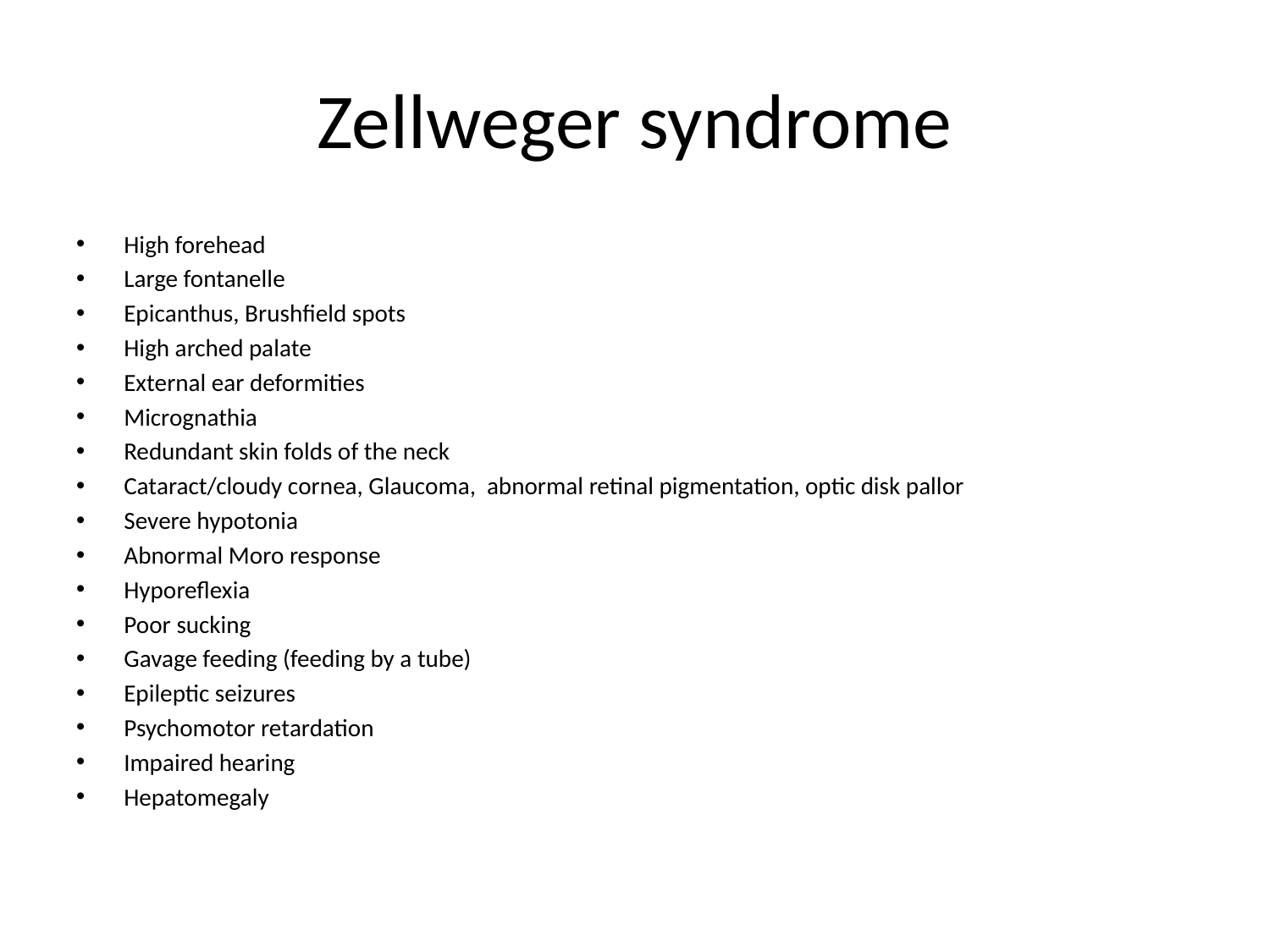

# Zellweger syndrome
High forehead
Large fontanelle
Epicanthus, Brushfield spots
High arched palate
External ear deformities
Micrognathia
Redundant skin folds of the neck
Cataract/cloudy cornea, Glaucoma,  abnormal retinal pigmentation, optic disk pallor
Severe hypotonia
Abnormal Moro response
Hyporeflexia
Poor sucking
Gavage feeding (feeding by a tube)
Epileptic seizures
Psychomotor retardation
Impaired hearing
Hepatomegaly